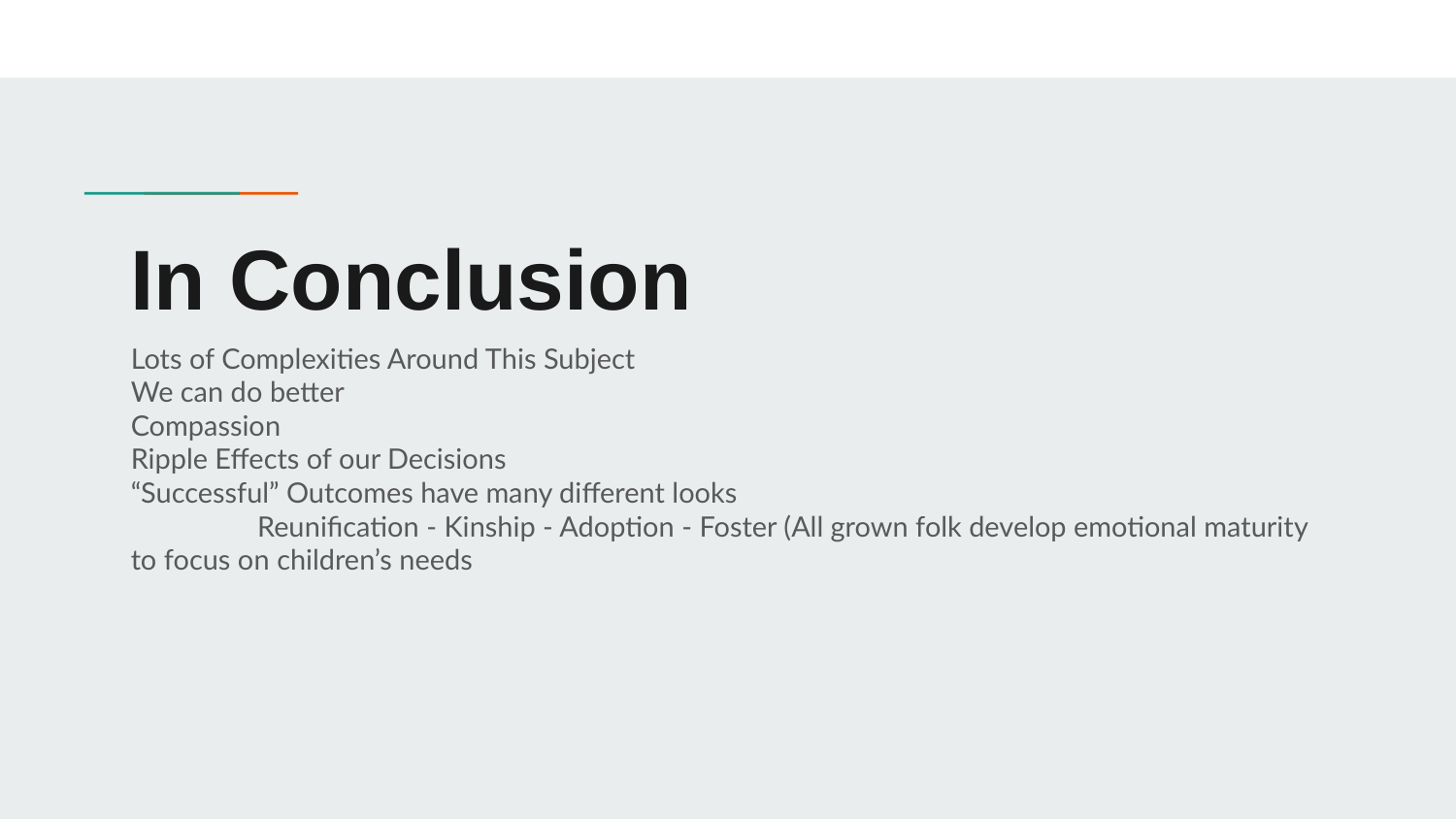

# In Conclusion
Lots of Complexities Around This Subject
We can do better
Compassion
Ripple Effects of our Decisions
“Successful” Outcomes have many different looks
	Reunification - Kinship - Adoption - Foster (All grown folk develop emotional maturity to focus on children’s needs